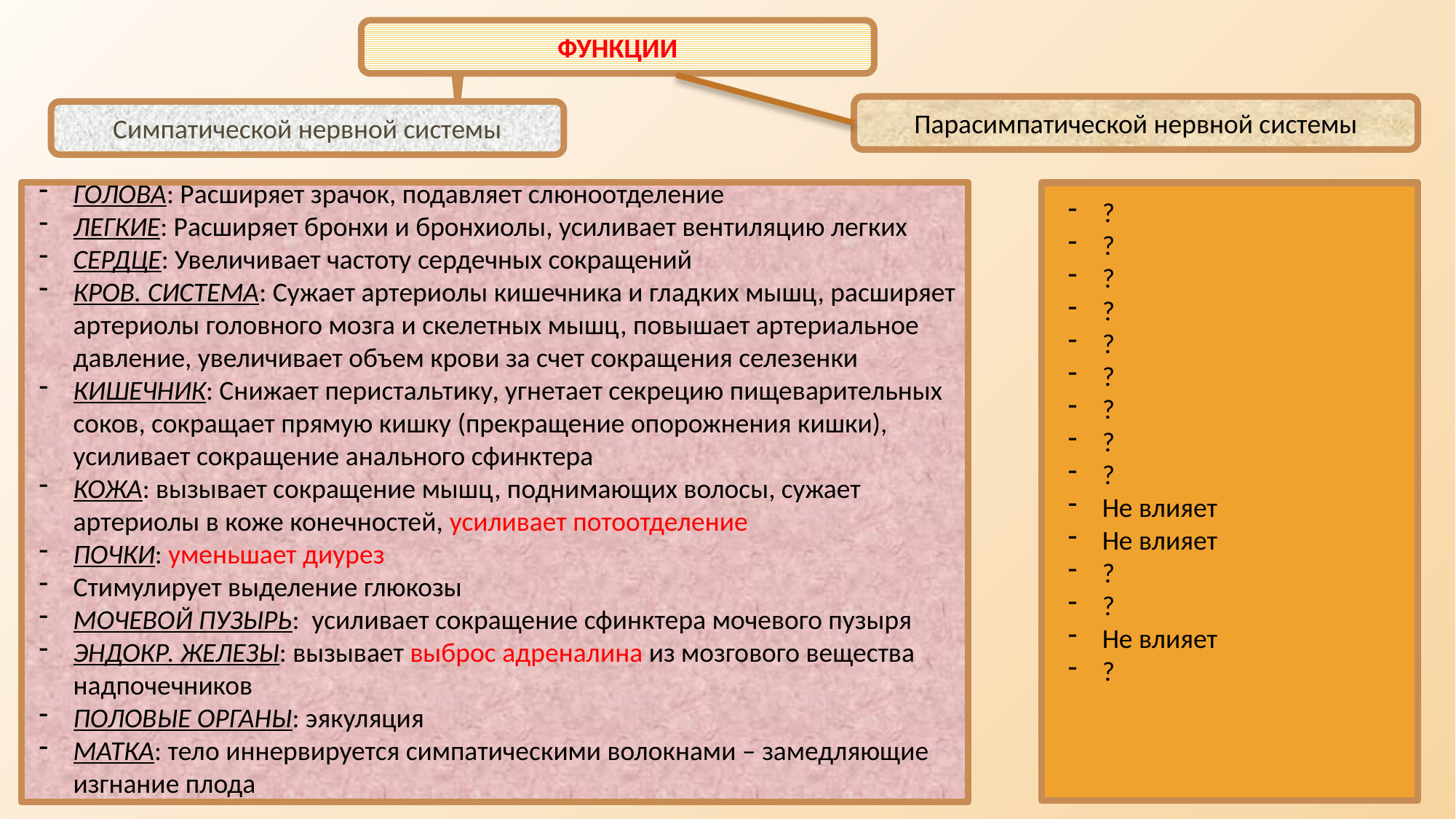

ФУНКЦИИ

Парасимпатической нервной системы
Симпатической нервной системы
ГОЛОВА: Расширяет зрачок, подавляет слюноотделение
ЛЕГКИЕ: Расширяет бронхи и бронхиолы, усиливает вентиляцию легких
СЕРДЦЕ: Увеличивает частоту сердечных сокращений
КРОВ. СИСТЕМА: Сужает артериолы кишечника и гладких мышц, расширяет артериолы головного мозга и скелетных мышц, повышает артериальное давление, увеличивает объем крови за счет сокращения селезенки
КИШЕЧНИК: Снижает перистальтику, угнетает секрецию пищеварительных соков, сокращает прямую кишку (прекращение опорожнения кишки), усиливает сокращение анального сфинктера
КОЖА: вызывает сокращение мышц, поднимающих волосы, сужает артериолы в коже конечностей, усиливает потоотделение
ПОЧКИ: уменьшает диурез
Стимулирует выделение глюкозы
МОЧЕВОЙ ПУЗЫРЬ:  усиливает сокращение сфинктера мочевого пузыря
ЭНДОКР. ЖЕЛЕЗЫ: вызывает выброс адреналина из мозгового вещества надпочечников
ПОЛОВЫЕ ОРГАНЫ: эякуляция
МАТКА: тело иннервируется симпатическими волокнами – замедляющие изгнание плода

?
?
?
?
?
?
?
?
?
Не влияет
Не влияет
?
?
Не влияет
?